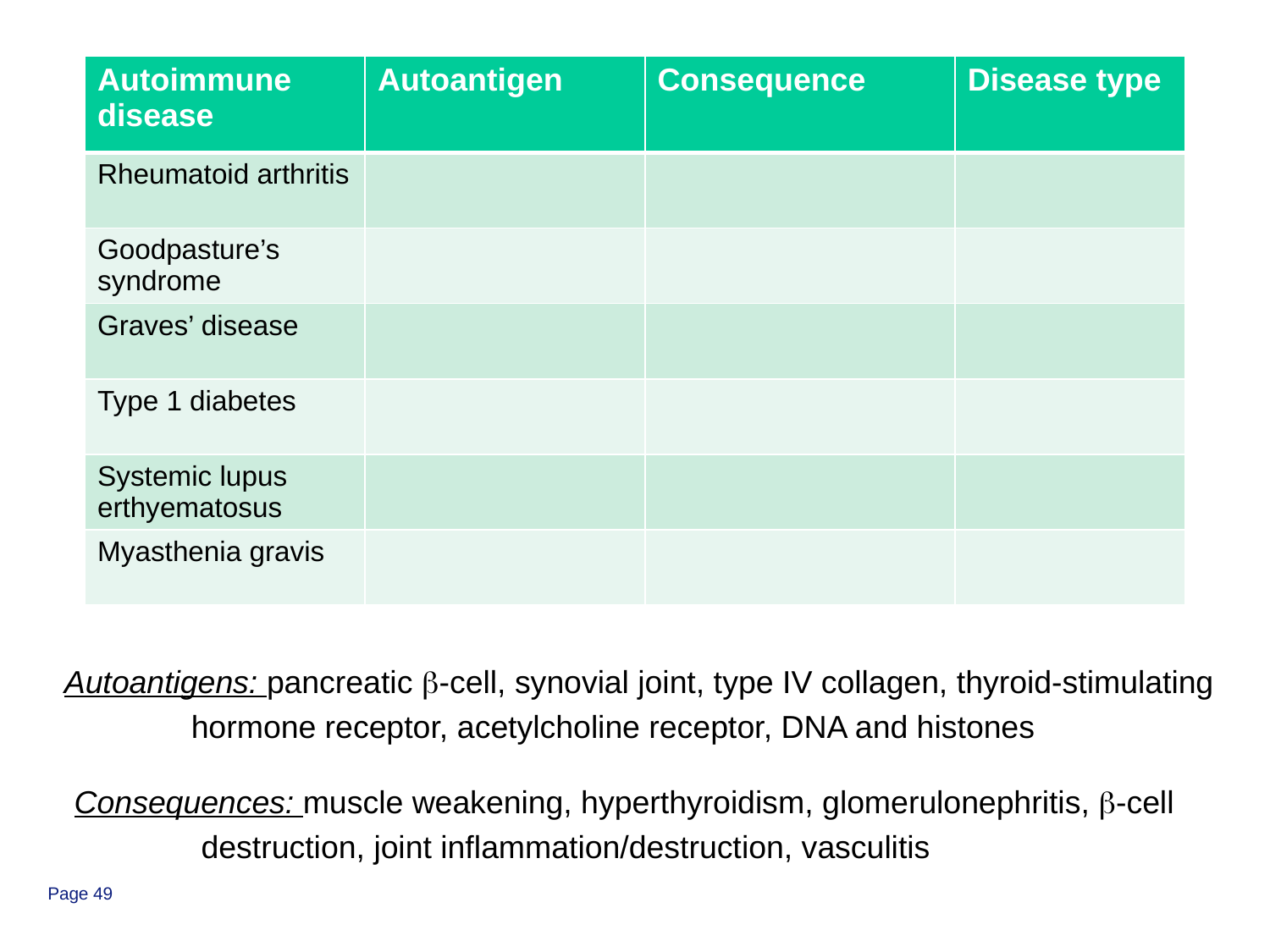

| Autoimmune disease | Autoantigen | Consequence | Disease type |
| --- | --- | --- | --- |
| Rheumatoid arthritis |  |  |  |
| Goodpasture’s syndrome |  |  |  |
| Graves’ disease |  |  |  |
| Type 1 diabetes |  |  |  |
| Systemic lupus erthyematosus |  |  |  |
| Myasthenia gravis |  |  |  |
Autoantigens: pancreatic β-cell, synovial joint, type IV collagen, thyroid-stimulating
	hormone receptor, acetylcholine receptor, DNA and histones
Consequences: muscle weakening, hyperthyroidism, glomerulonephritis, β-cell
	destruction, joint inflammation/destruction, vasculitis
Page 49